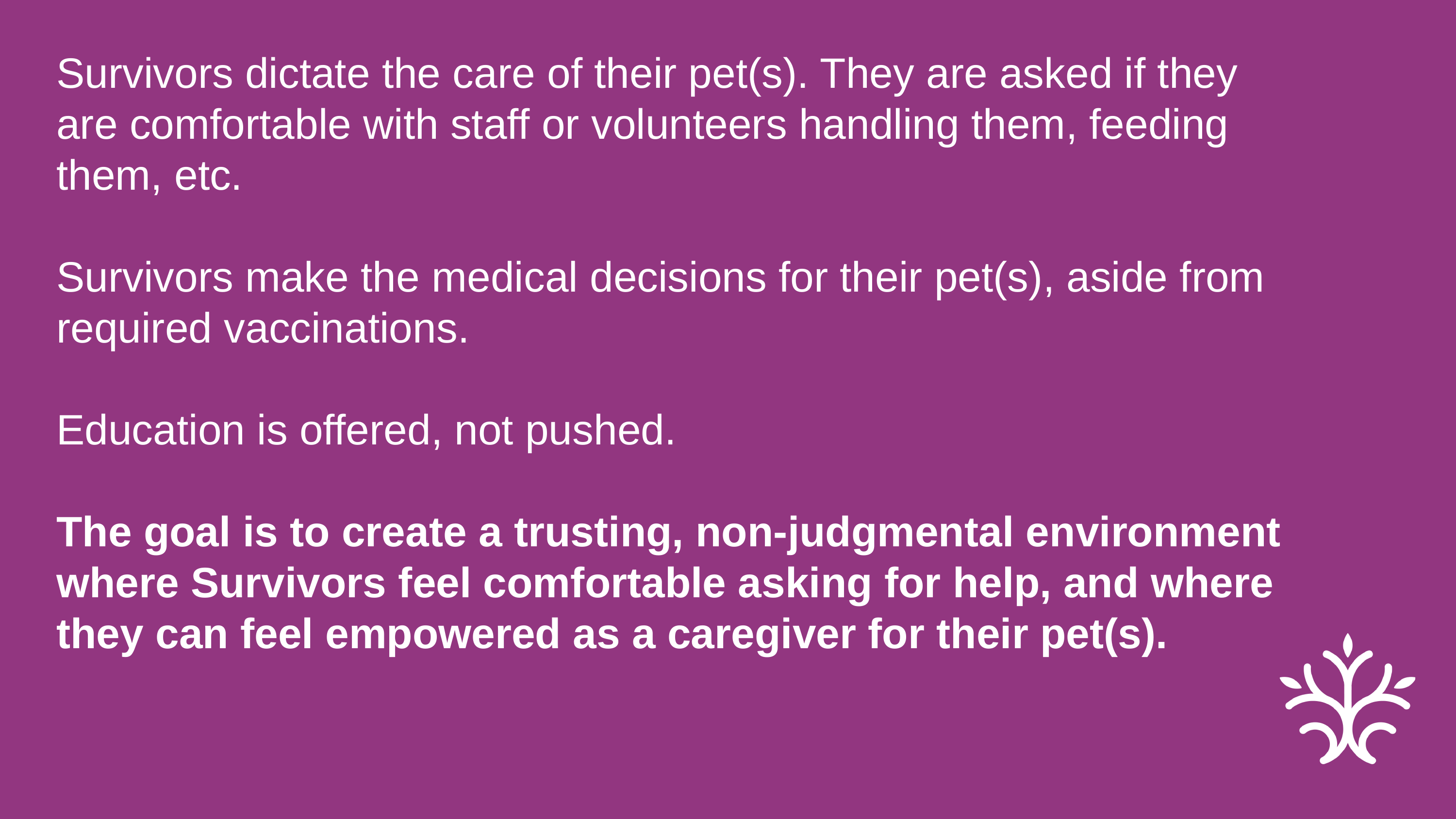

Survivors dictate the care of their pet(s). They are asked if they are comfortable with staff or volunteers handling them, feeding them, etc.

Survivors make the medical decisions for their pet(s), aside from required vaccinations.

Education is offered, not pushed.

The goal is to create a trusting, non-judgmental environment where Survivors feel comfortable asking for help, and where they can feel empowered as a caregiver for their pet(s).